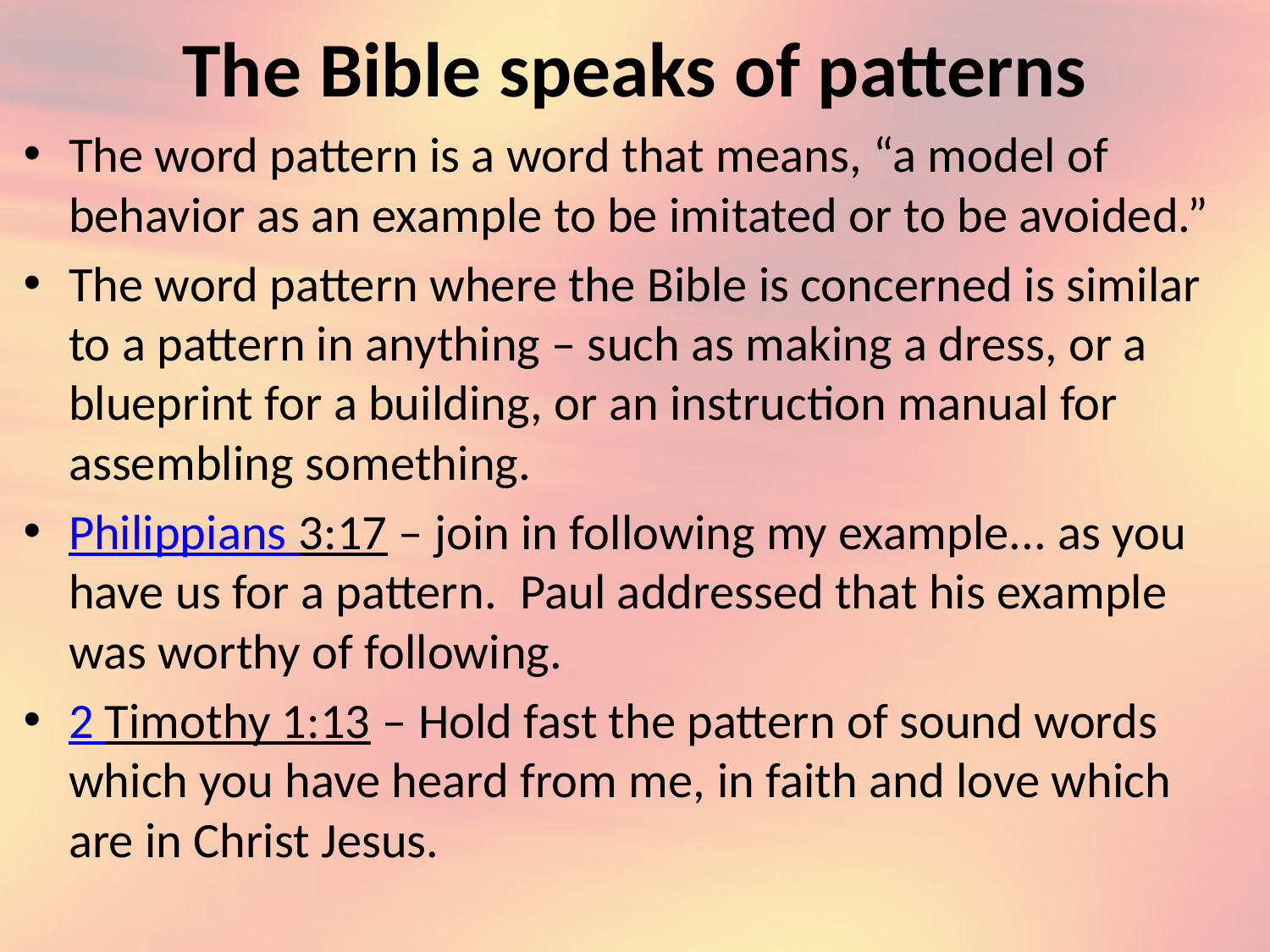

# The Bible speaks of patterns
The word pattern is a word that means, “a model of behavior as an example to be imitated or to be avoided.”
The word pattern where the Bible is concerned is similar to a pattern in anything – such as making a dress, or a blueprint for a building, or an instruction manual for assembling something.
Philippians 3:17 – join in following my example... as you have us for a pattern.  Paul addressed that his example was worthy of following.
2 Timothy 1:13 – Hold fast the pattern of sound words which you have heard from me, in faith and love which are in Christ Jesus.